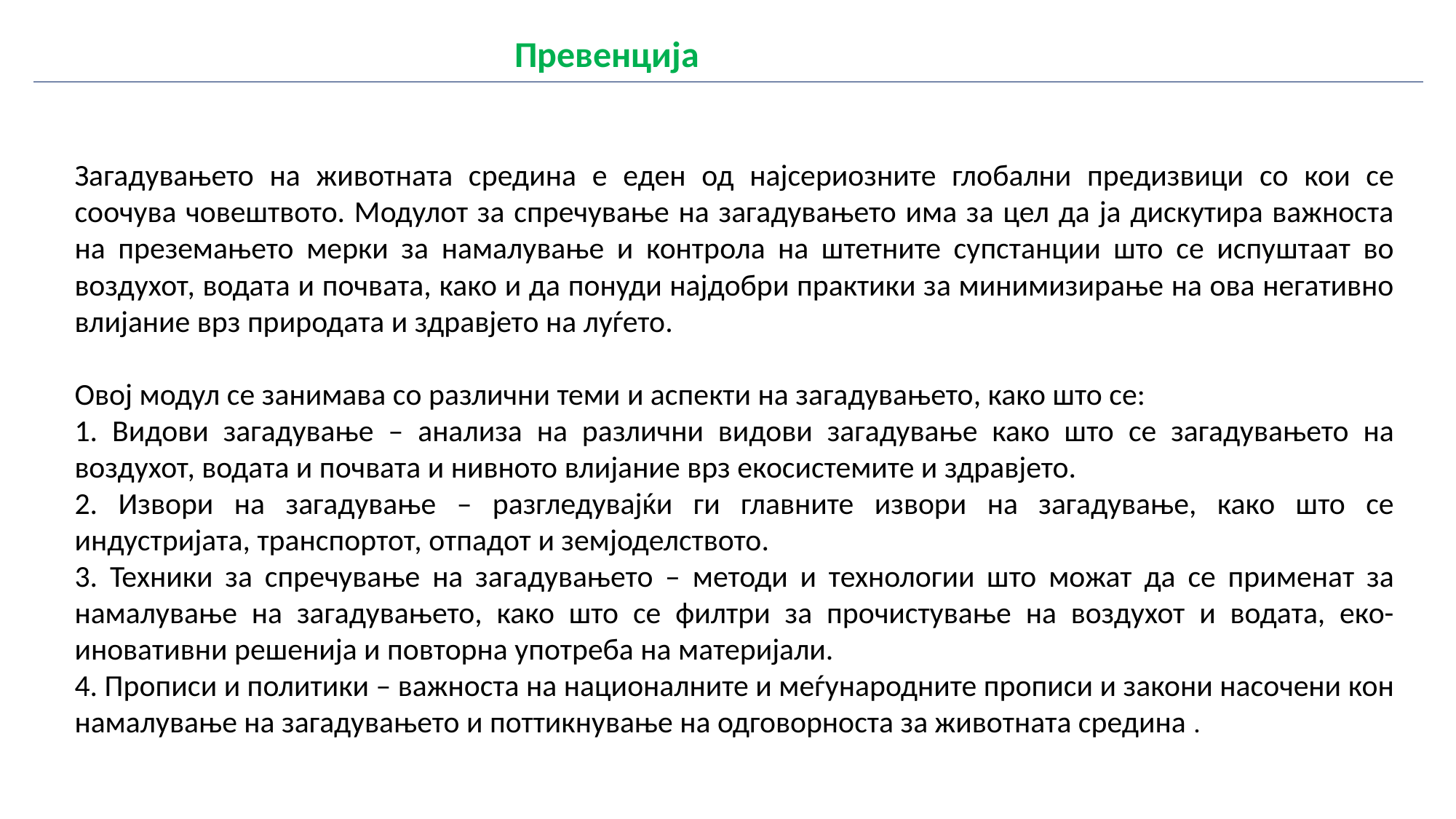

| Превенција од загадување |
| --- |
Загадувањето на животната средина е еден од најсериозните глобални предизвици со кои се соочува човештвото. Модулот за спречување на загадувањето има за цел да ја дискутира важноста на преземањето мерки за намалување и контрола на штетните супстанции што се испуштаат во воздухот, водата и почвата, како и да понуди најдобри практики за минимизирање на ова негативно влијание врз природата и здравјето на луѓето.

Овој модул се занимава со различни теми и аспекти на загадувањето, како што се:
1. Видови загадување – анализа на различни видови загадување како што се загадувањето на воздухот, водата и почвата и нивното влијание врз екосистемите и здравјето.
2. Извори на загадување – разгледувајќи ги главните извори на загадување, како што се индустријата, транспортот, отпадот и земјоделството.
3. Техники за спречување на загадувањето – методи и технологии што можат да се применат за намалување на загадувањето, како што се филтри за прочистување на воздухот и водата, еко-иновативни решенија и повторна употреба на материјали.
4. Прописи и политики – важноста на националните и меѓународните прописи и закони насочени кон намалување на загадувањето и поттикнување на одговорноста за животната средина .